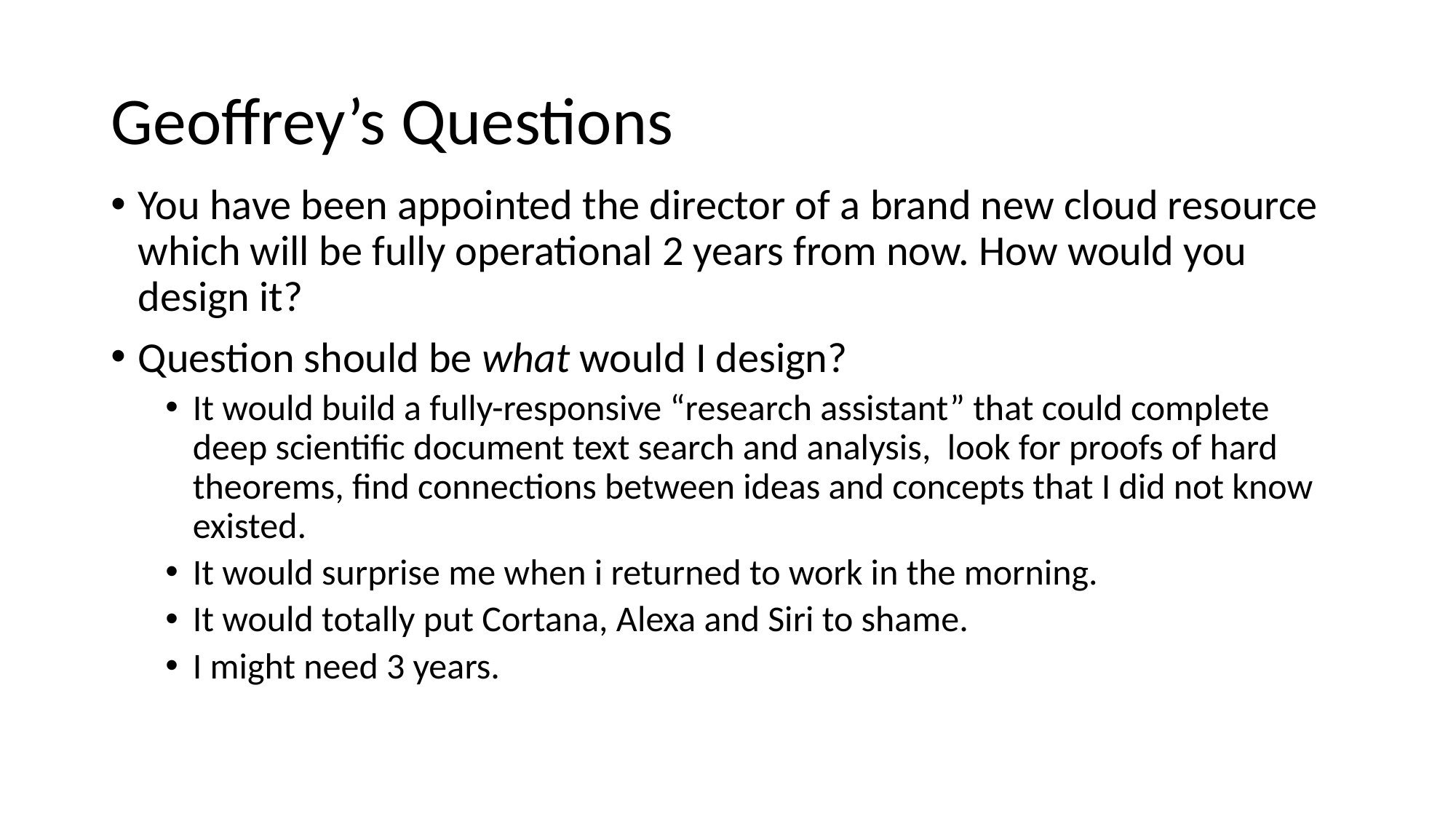

# Geoffrey’s Questions
You have been appointed the director of a brand new cloud resource which will be fully operational 2 years from now. How would you design it?
Question should be what would I design?
It would build a fully-responsive “research assistant” that could complete deep scientific document text search and analysis,  look for proofs of hard theorems, find connections between ideas and concepts that I did not know existed.
It would surprise me when i returned to work in the morning.
It would totally put Cortana, Alexa and Siri to shame.
I might need 3 years.